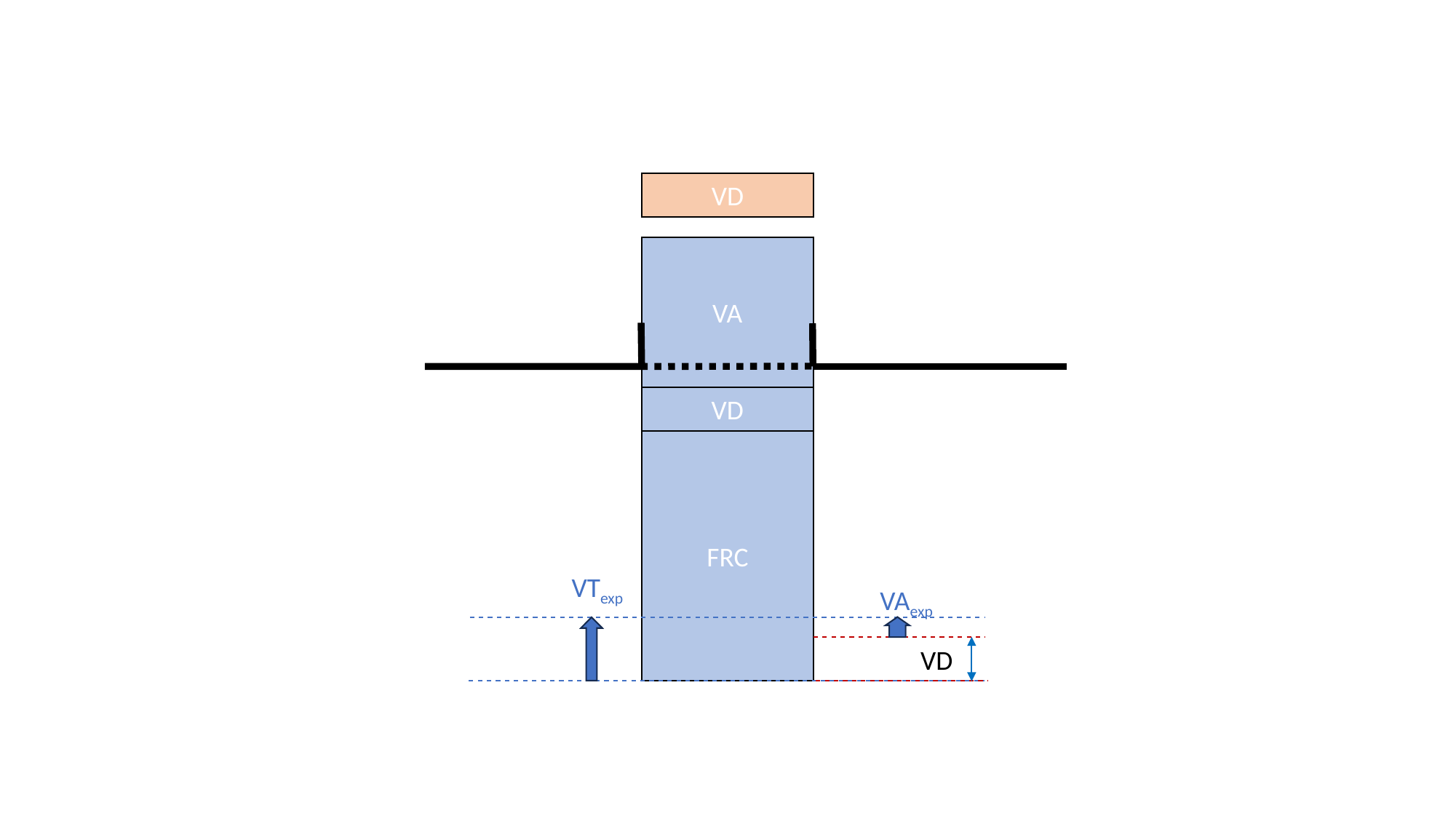

VD
VA
VD
FRC
VTexp
VAexp

VD